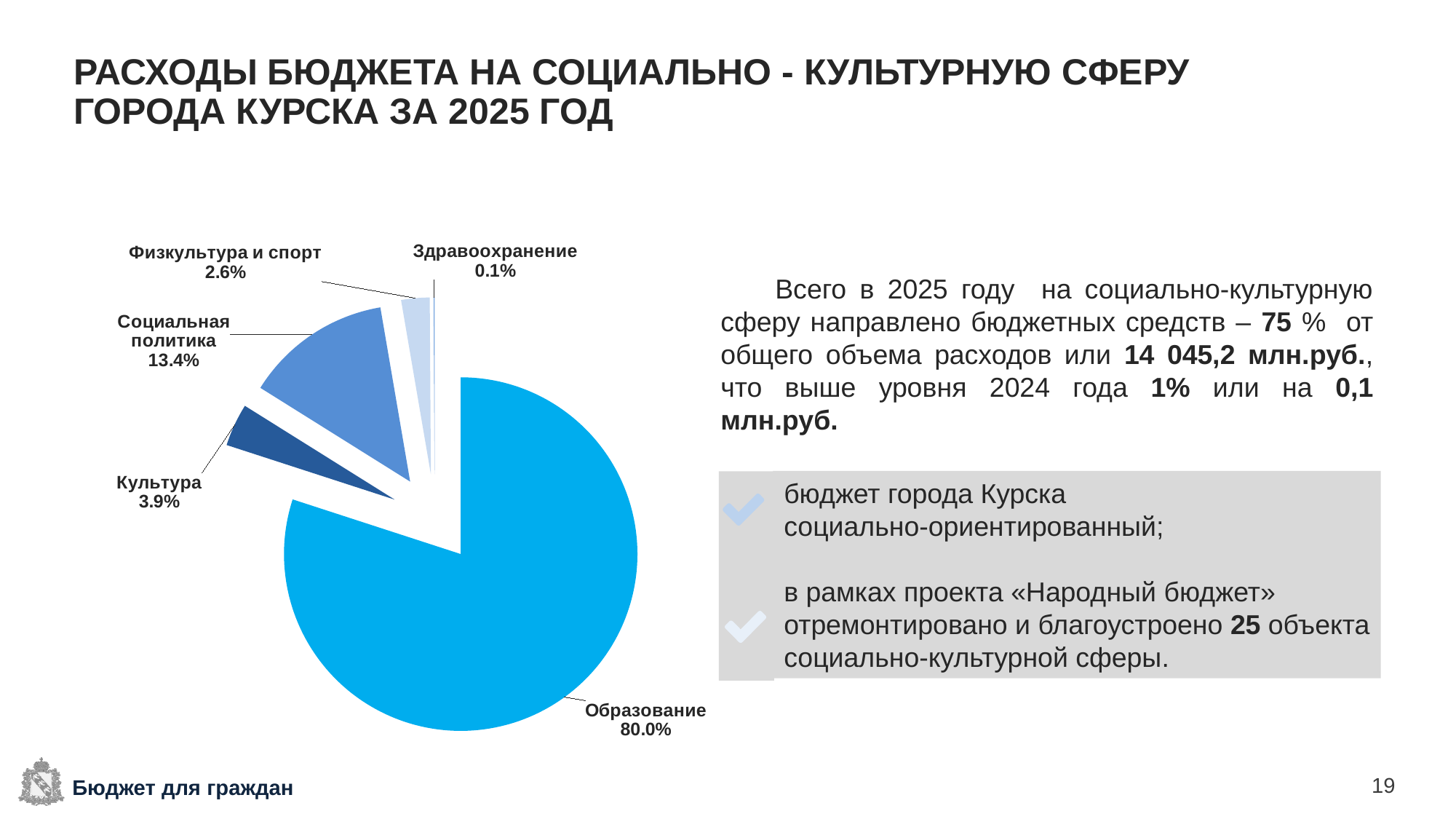

РАСХОДЫ БЮДЖЕТА НА СОЦИАЛЬНО - КУЛЬТУРНУЮ СФЕРУ
ГОРОДА КУРСКА ЗА 2025 ГОД

Всего в 2025 году  на социально-культурную сферу направлено бюджетных средств – 75 %  от общего объема расходов или 14 045,2 млн.руб., что выше уровня 2024 года 1% или на 0,1 млн.руб.
бюджет города Курска                               социально-ориентированный;

в рамках проекта «Народный бюджет» отремонтировано и благоустроено 25 объекта социально-культурной сферы.

### Chart

| Category | Продажи |
|---|---|
| Образование | 80.0 |
| Культура | 3.9 |
| Социальная политика | 13.4 |
| Физкультура и спорт | 2.6 |
| Здравоохранение | 0.1 |